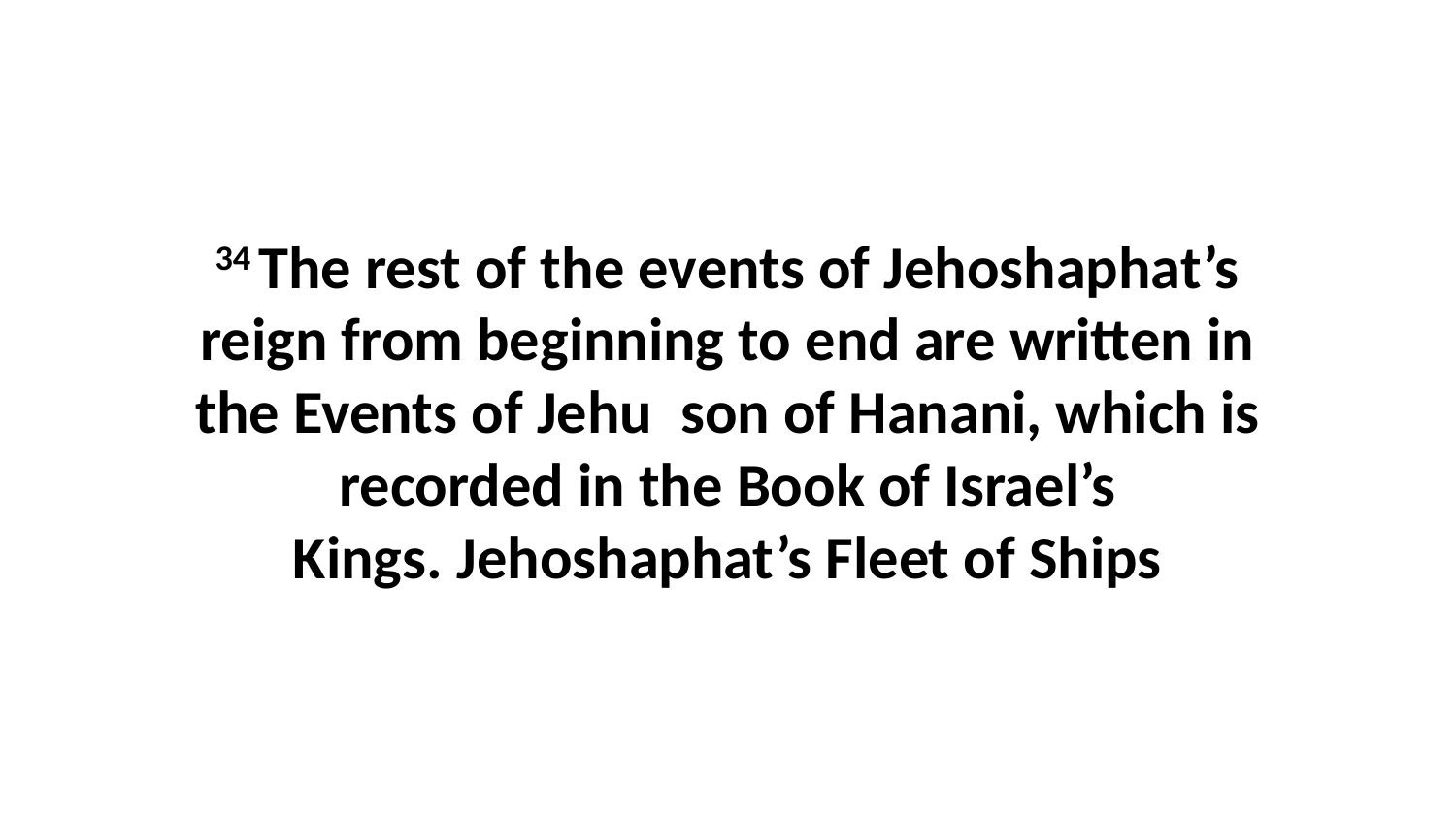

34 The rest of the events of Jehoshaphat’s reign from beginning to end are written in the Events of Jehu  son of Hanani, which is recorded in the Book of Israel’s Kings. Jehoshaphat’s Fleet of Ships